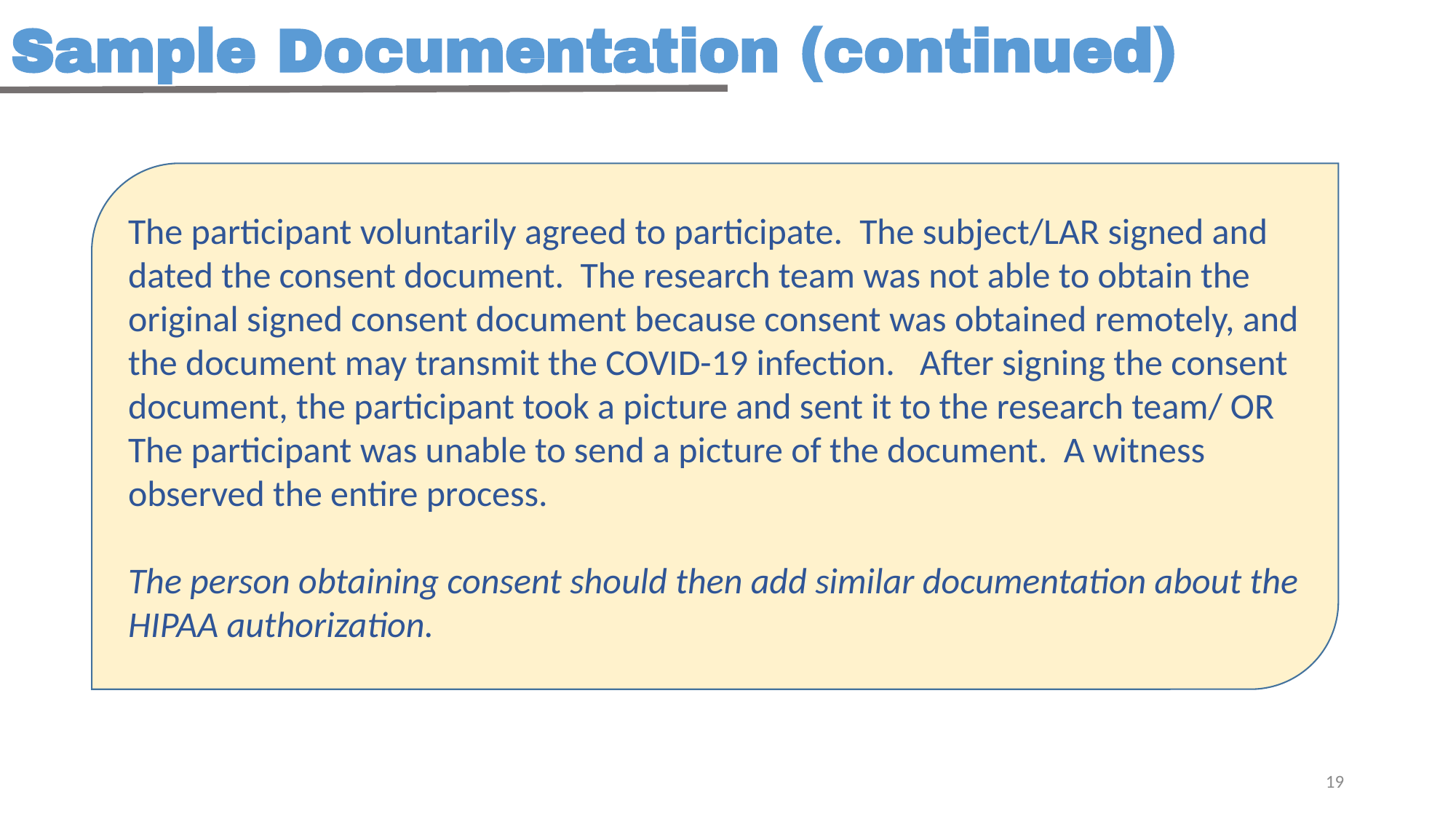

Sample Documentation (continued)

The participant voluntarily agreed to participate.  The subject/LAR signed and dated the consent document.  The research team was not able to obtain the original signed consent document because consent was obtained remotely, and the document may transmit the COVID-19 infection.   After signing the consent document, the participant took a picture and sent it to the research team/ OR The participant was unable to send a picture of the document.  A witness observed the entire process.

The person obtaining consent should then add similar documentation about the HIPAA authorization.

19